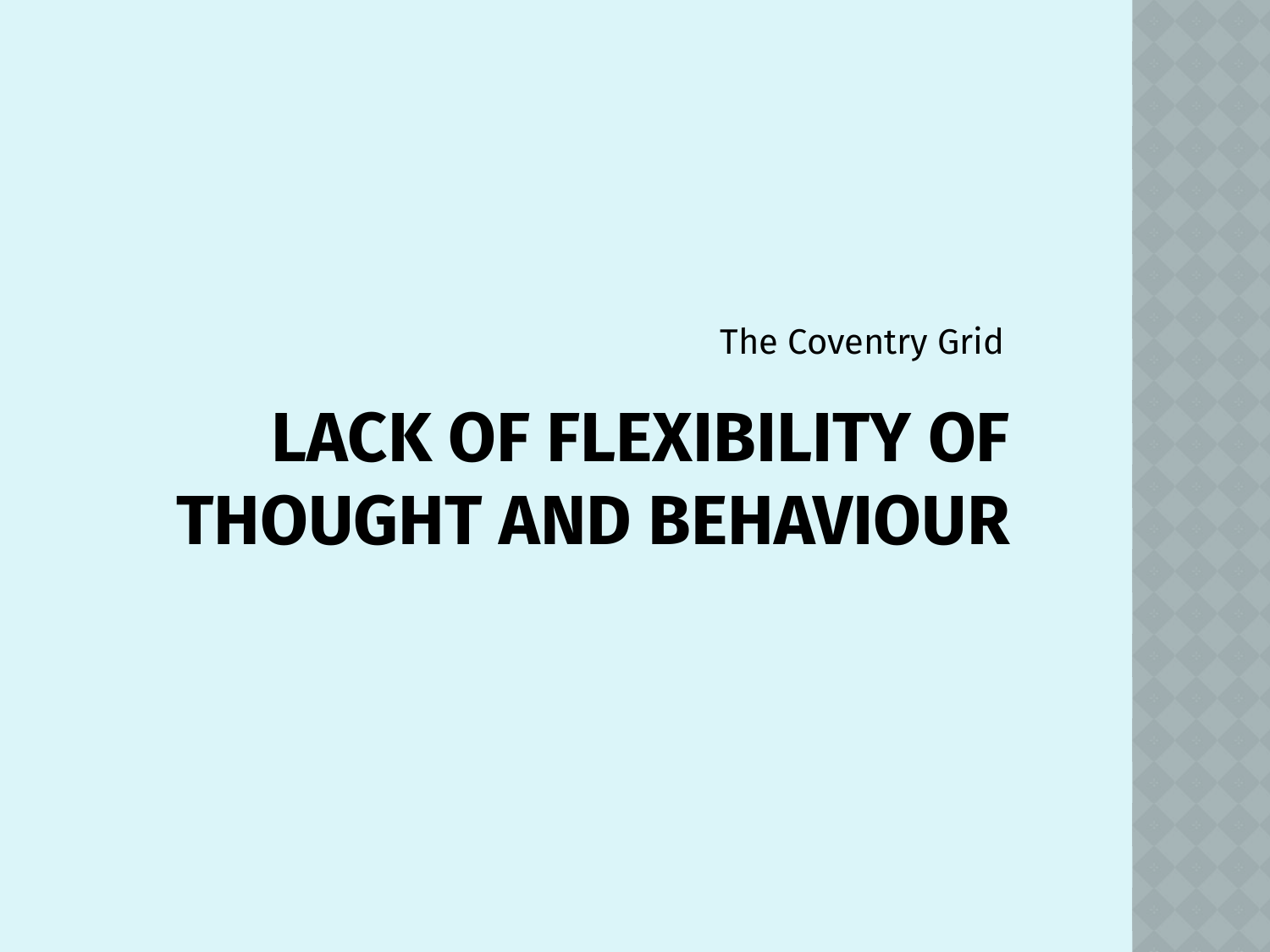

The Coventry Grid
# Lack of Flexibility of Thought and Behaviour